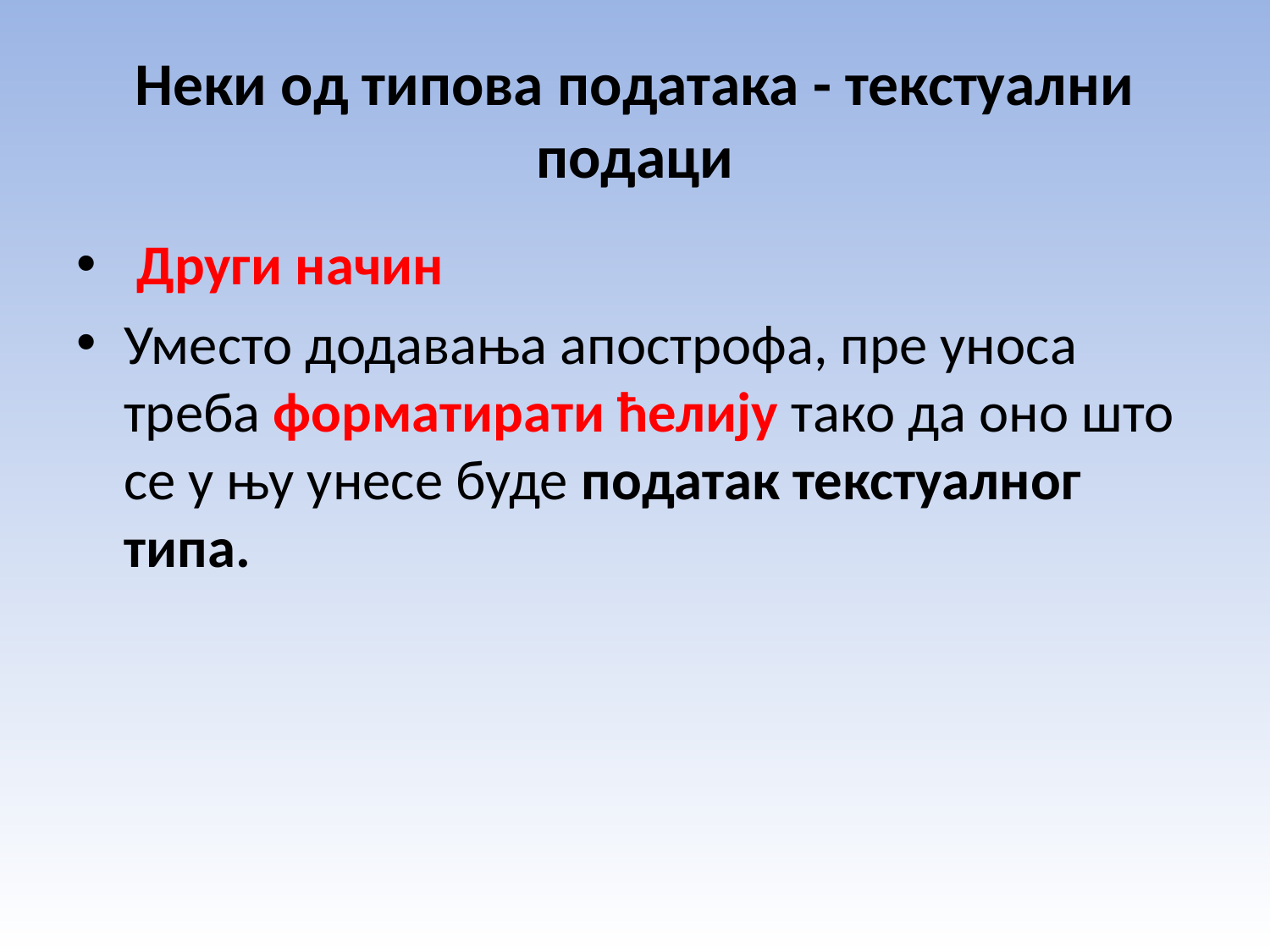

# Неки од типова података - текстуални подаци
 Други начин
Уместо додавања апострофа, пре уноса треба форматирати ћелију тако да оно што се у њу унесе буде податак текстуалног типа.